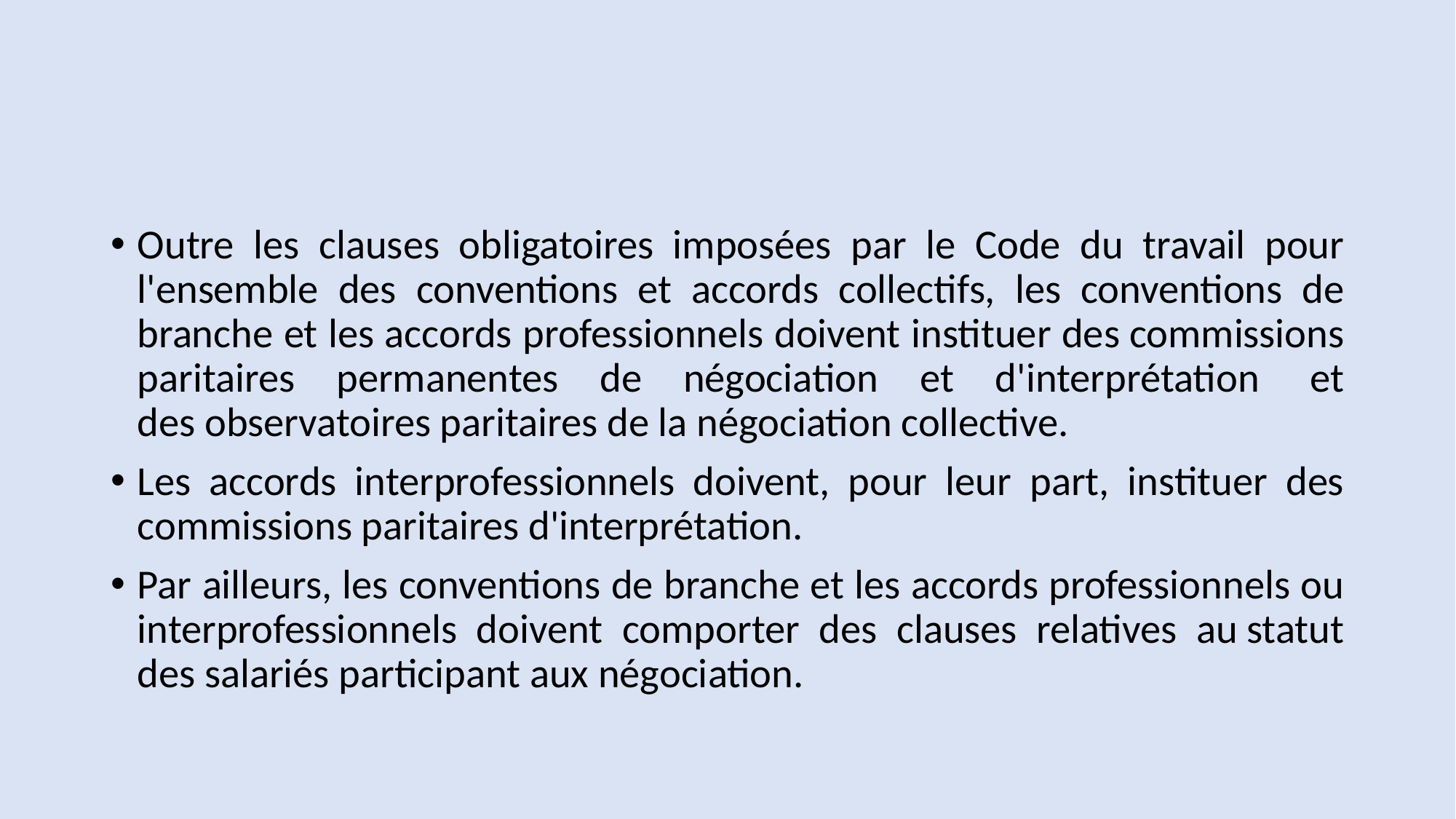

#
Outre les clauses obligatoires imposées par le Code du travail pour l'ensemble des conventions et accords collectifs, les conventions de branche et les accords professionnels doivent instituer des commissions paritaires permanentes de négociation et d'interprétation  et des observatoires paritaires de la négociation collective.
Les accords interprofessionnels doivent, pour leur part, instituer des commissions paritaires d'interprétation.
Par ailleurs, les conventions de branche et les accords professionnels ou interprofessionnels doivent comporter des clauses relatives au statut des salariés participant aux négociation.